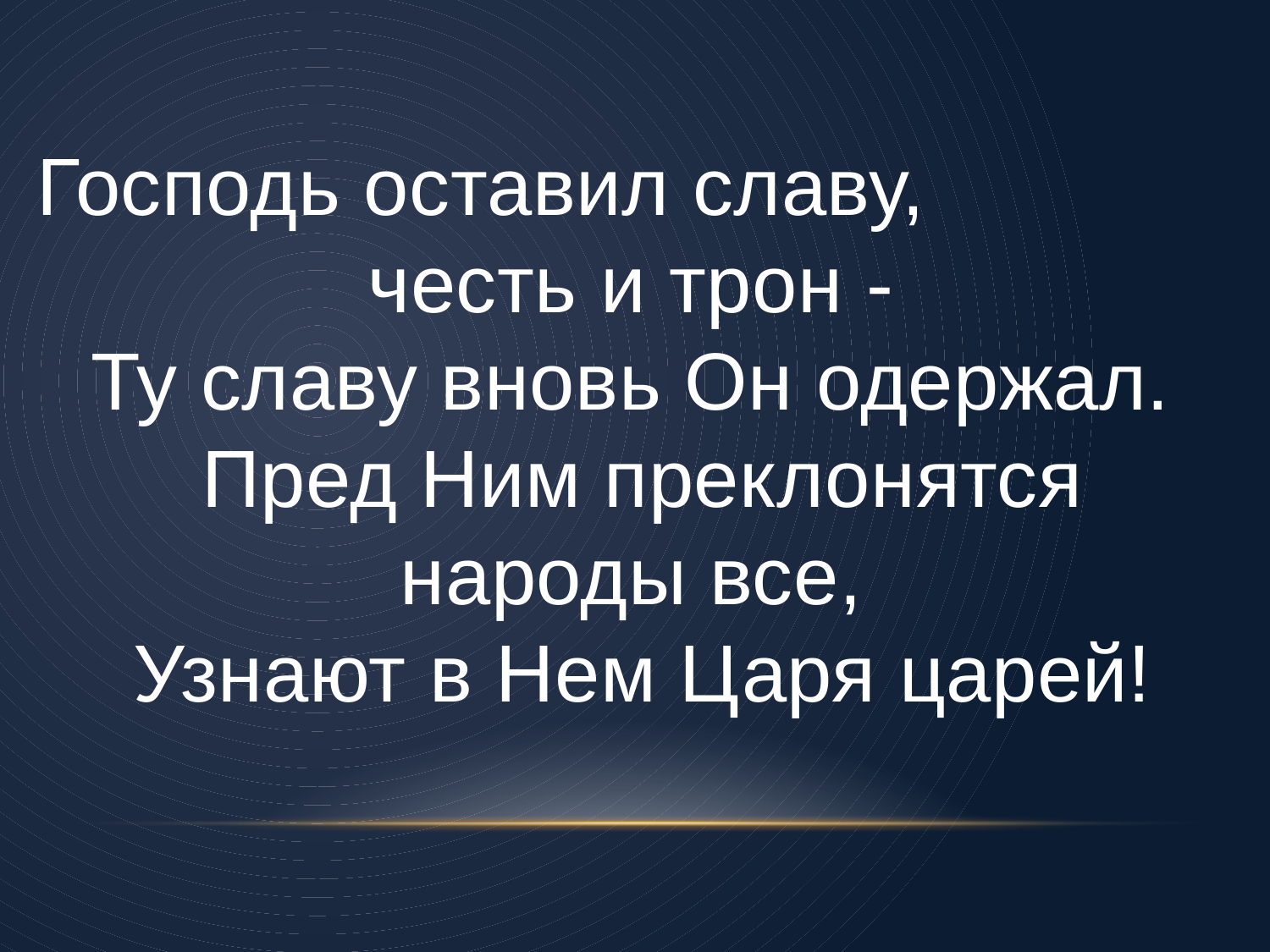

Господь оставил славу,             честь и трон -
Ту славу вновь Он одержал.
Пред Ним преклонятся народы все,
Узнают в Нем Царя царей!